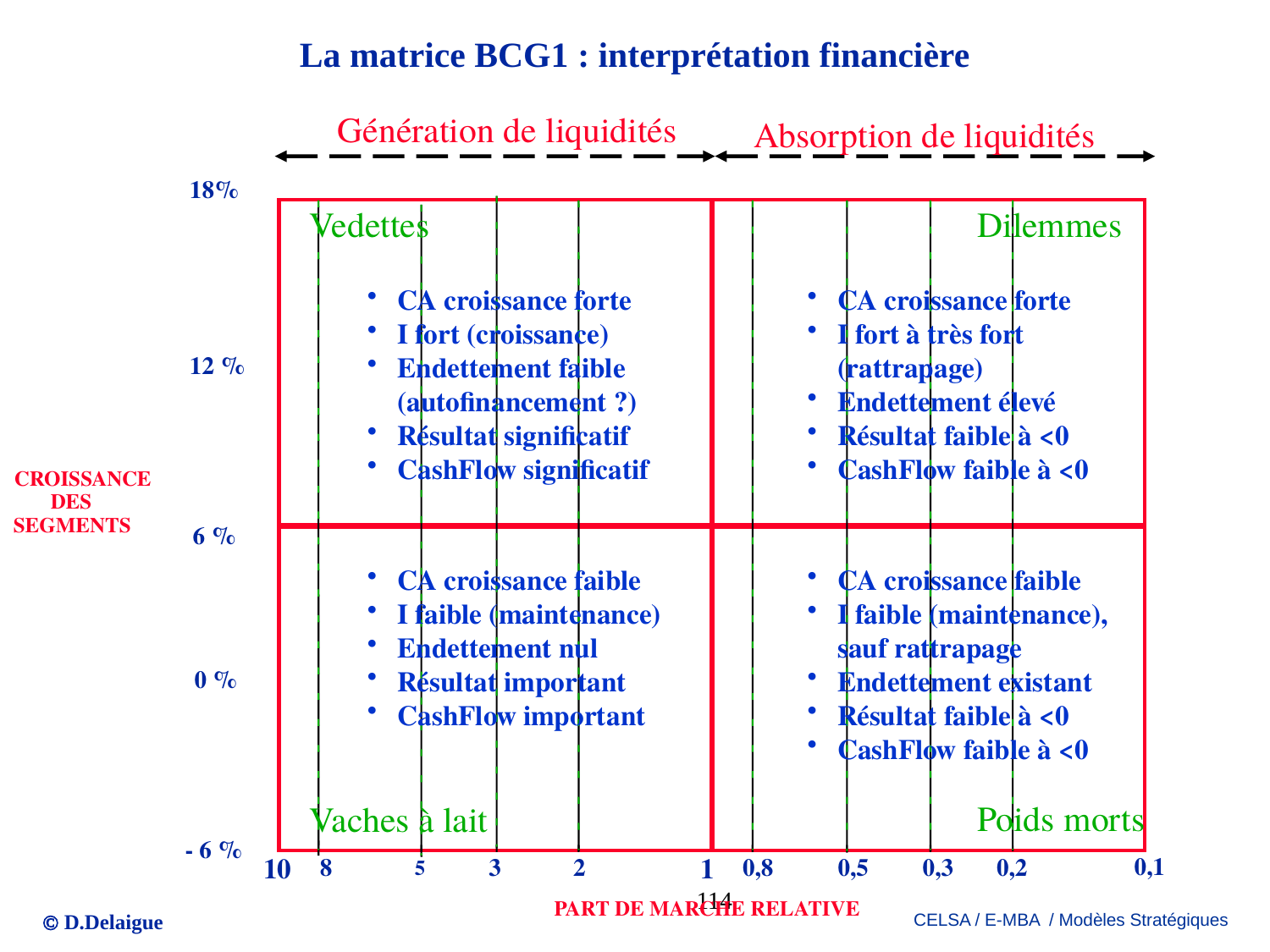

# La matrice BCG1 : interprétation financière
Génération de liquidités
Absorption de liquidités

18%
Dilemmes

Vedettes
CA croissance forte
I fort (croissance)
Endettement faible (autofinancement ?)
Résultat significatif
CashFlow significatif
CA croissance forte
I fort à très fort (rattrapage)
Endettement élevé
Résultat faible à <0
CashFlow faible à <0
12 %
CROISSANCE

       DES

SEGMENTS
6 %
CA croissance faible
I faible (maintenance)
Endettement nul
Résultat important
CashFlow important
CA croissance faible
I faible (maintenance), sauf rattrapage
Endettement existant
Résultat faible à <0
CashFlow faible à <0
0 %
Poids morts
Vaches à lait
- 6 %
10
1
0,1
8
3
2
0,8
0,5
0,3
0,2
5
114
PART DE MARCHE RELATIVE